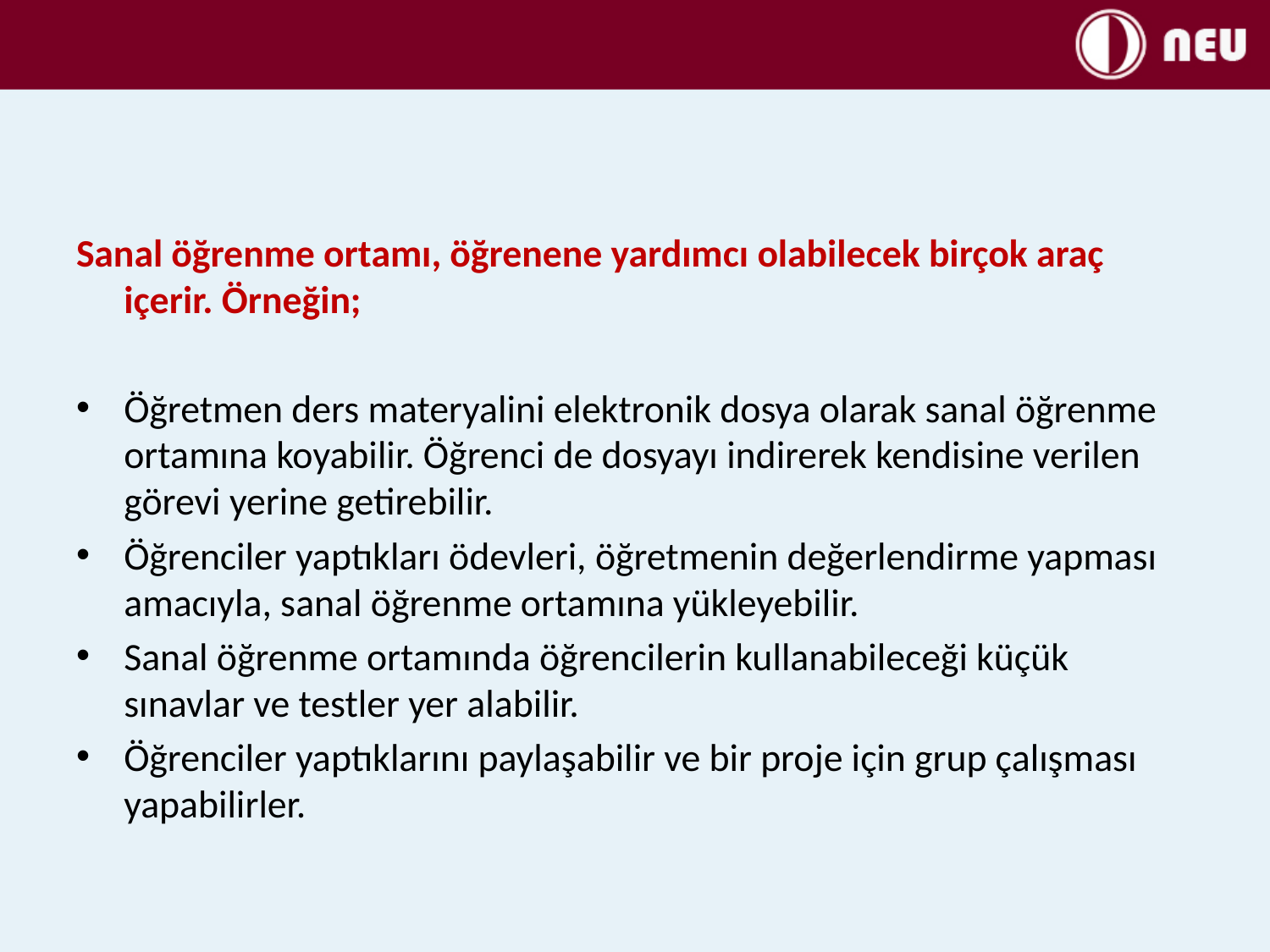

#
Sanal öğrenme ortamı, öğrenene yardımcı olabilecek birçok araç içerir. Örneğin;

Öğretmen ders materyalini elektronik dosya olarak sanal öğrenme ortamına koyabilir. Öğrenci de dosyayı indirerek kendisine verilen görevi yerine getirebilir.
Öğrenciler yaptıkları ödevleri, öğretmenin değerlendirme yapması amacıyla, sanal öğrenme ortamına yükleyebilir.
Sanal öğrenme ortamında öğrencilerin kullanabileceği küçük sınavlar ve testler yer alabilir.
Öğrenciler yaptıklarını paylaşabilir ve bir proje için grup çalışması yapabilirler.